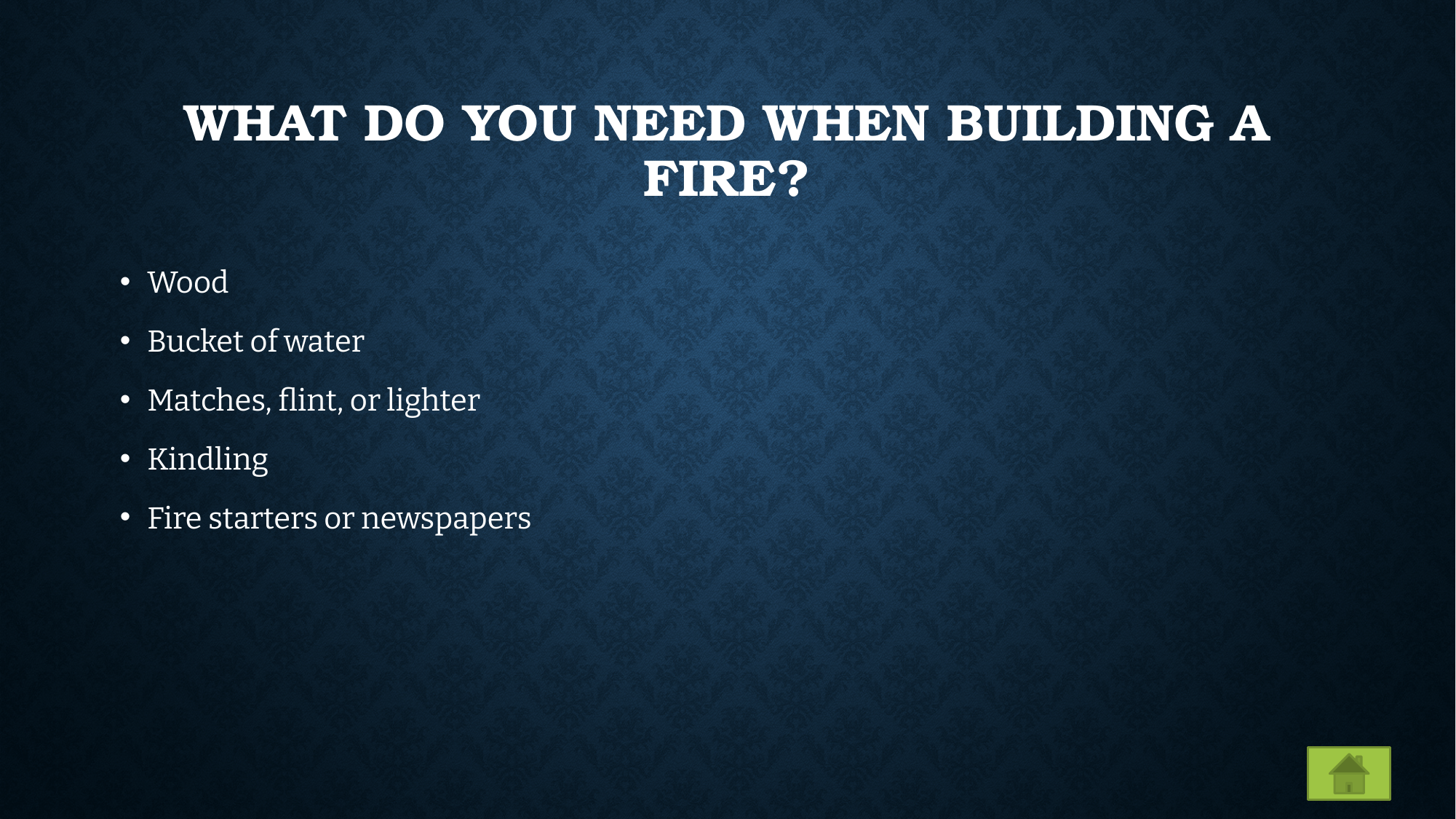

# What do you need when building a fire?
Wood
Bucket of water
Matches, flint, or lighter
Kindling
Fire starters or newspapers